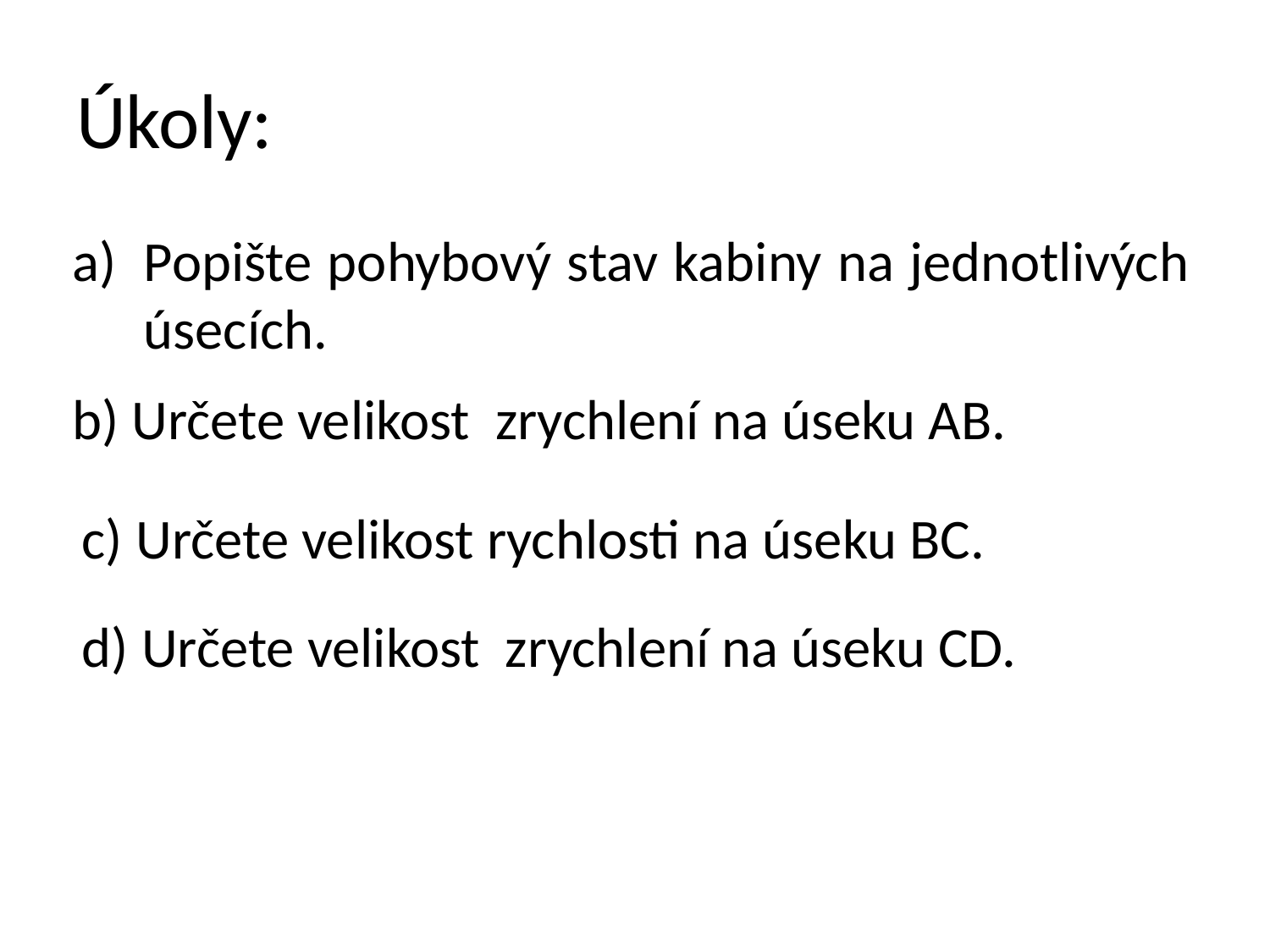

# Úkoly:
Popište pohybový stav kabiny na jednotlivých úsecích.

b) Určete velikost  zrychlení na úseku AB.

c) Určete velikost rychlosti na úseku BC.

d) Určete velikost  zrychlení na úseku CD.